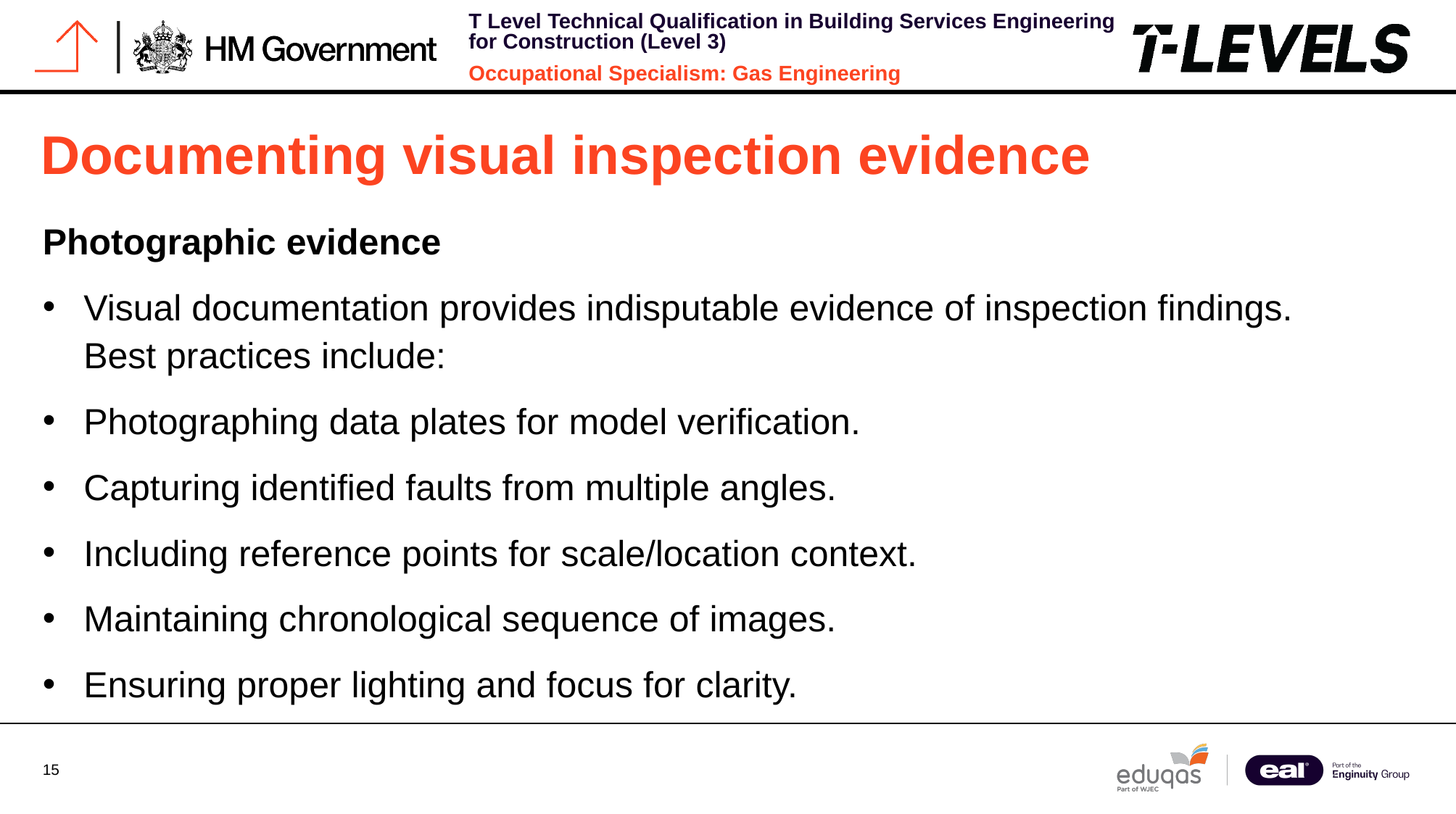

# Documenting visual inspection evidence
Photographic evidence
Visual documentation provides indisputable evidence of inspection findings. Best practices include:
Photographing data plates for model verification.
Capturing identified faults from multiple angles.
Including reference points for scale/location context.
Maintaining chronological sequence of images.
Ensuring proper lighting and focus for clarity.